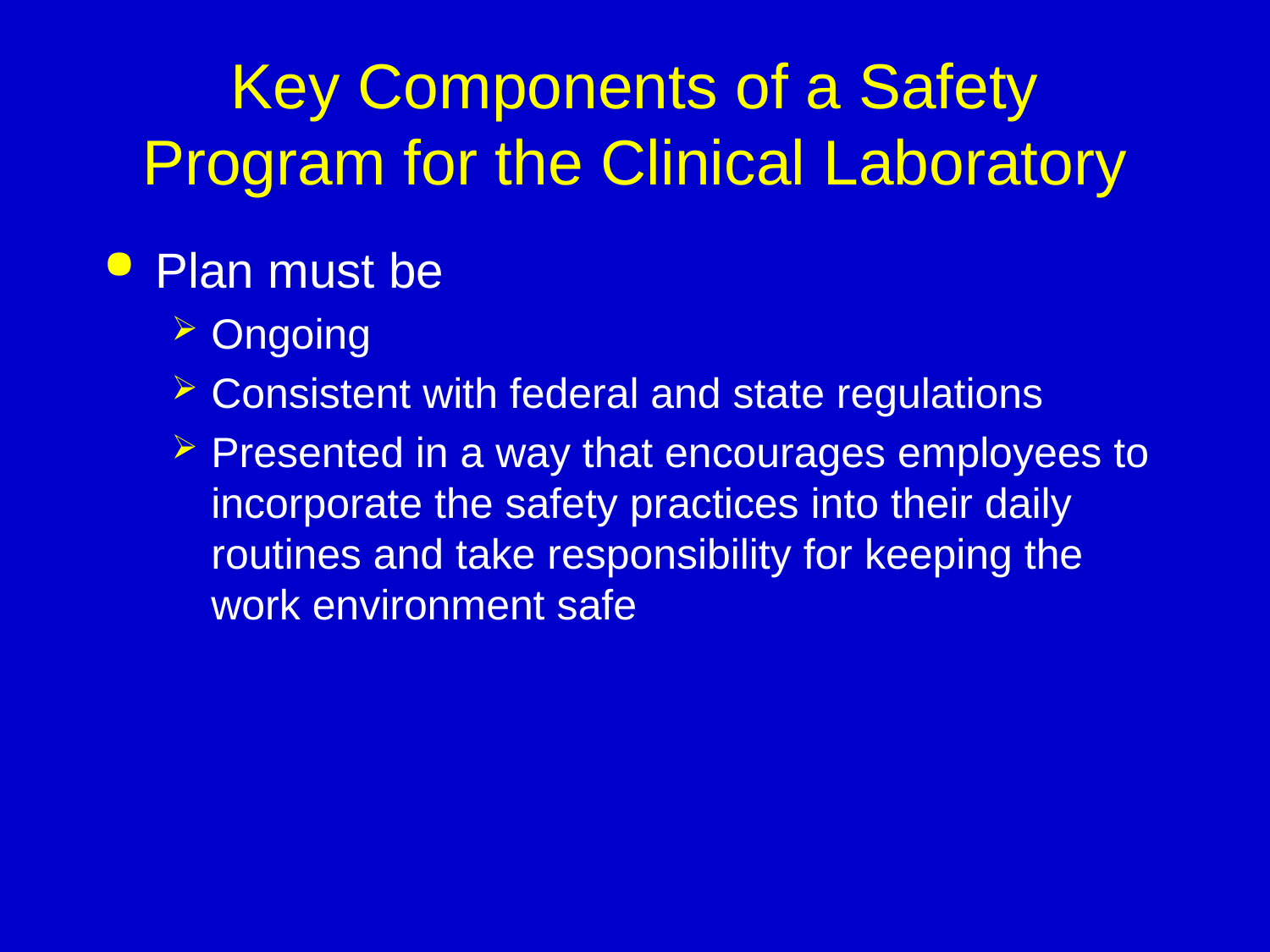

# Key Components of a Safety Program for the Clinical Laboratory
Plan must be
Ongoing
Consistent with federal and state regulations
Presented in a way that encourages employees to incorporate the safety practices into their daily routines and take responsibility for keeping the work environment safe